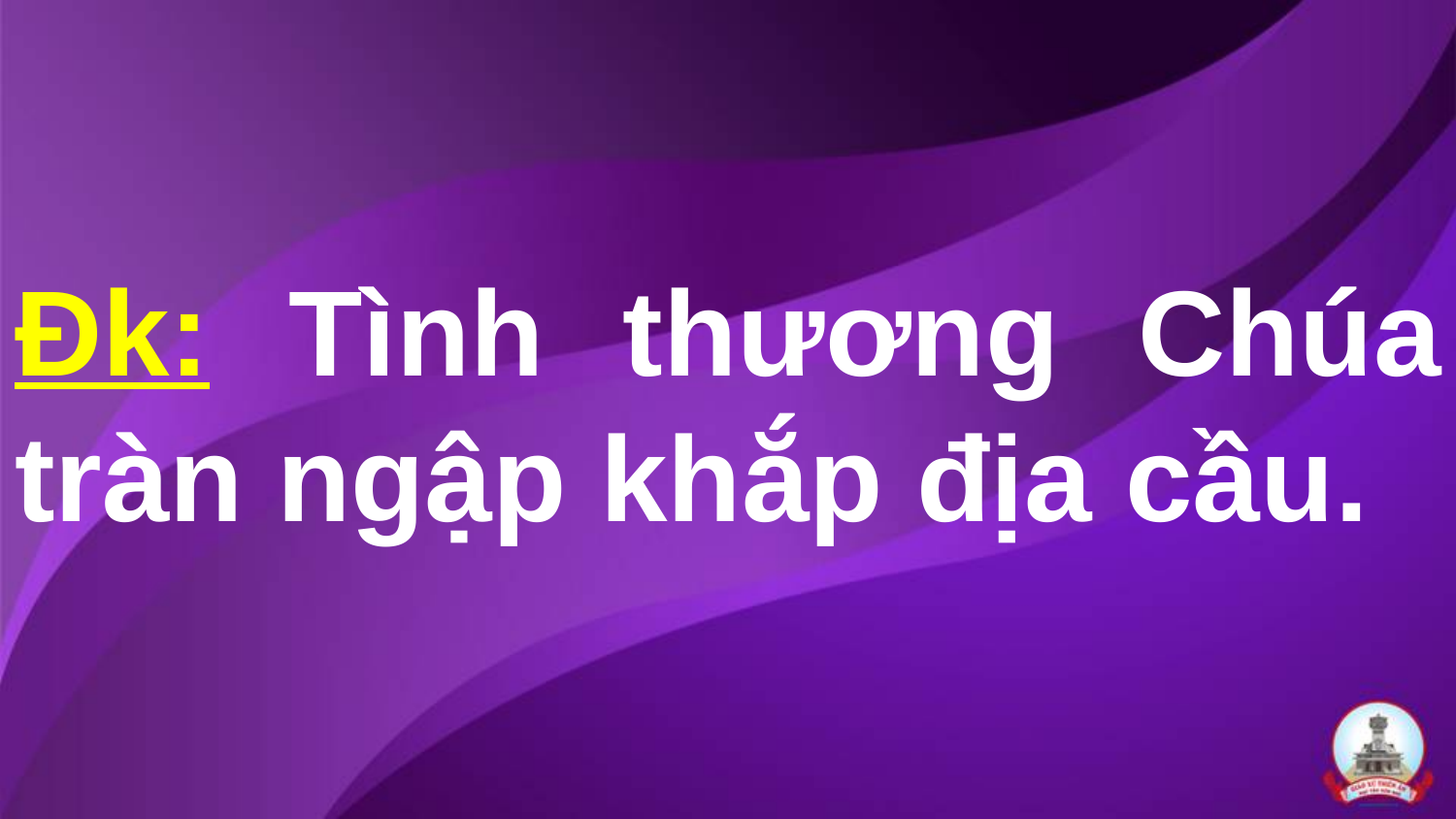

# Đk: Tình thương Chúa tràn ngập khắp địa cầu.